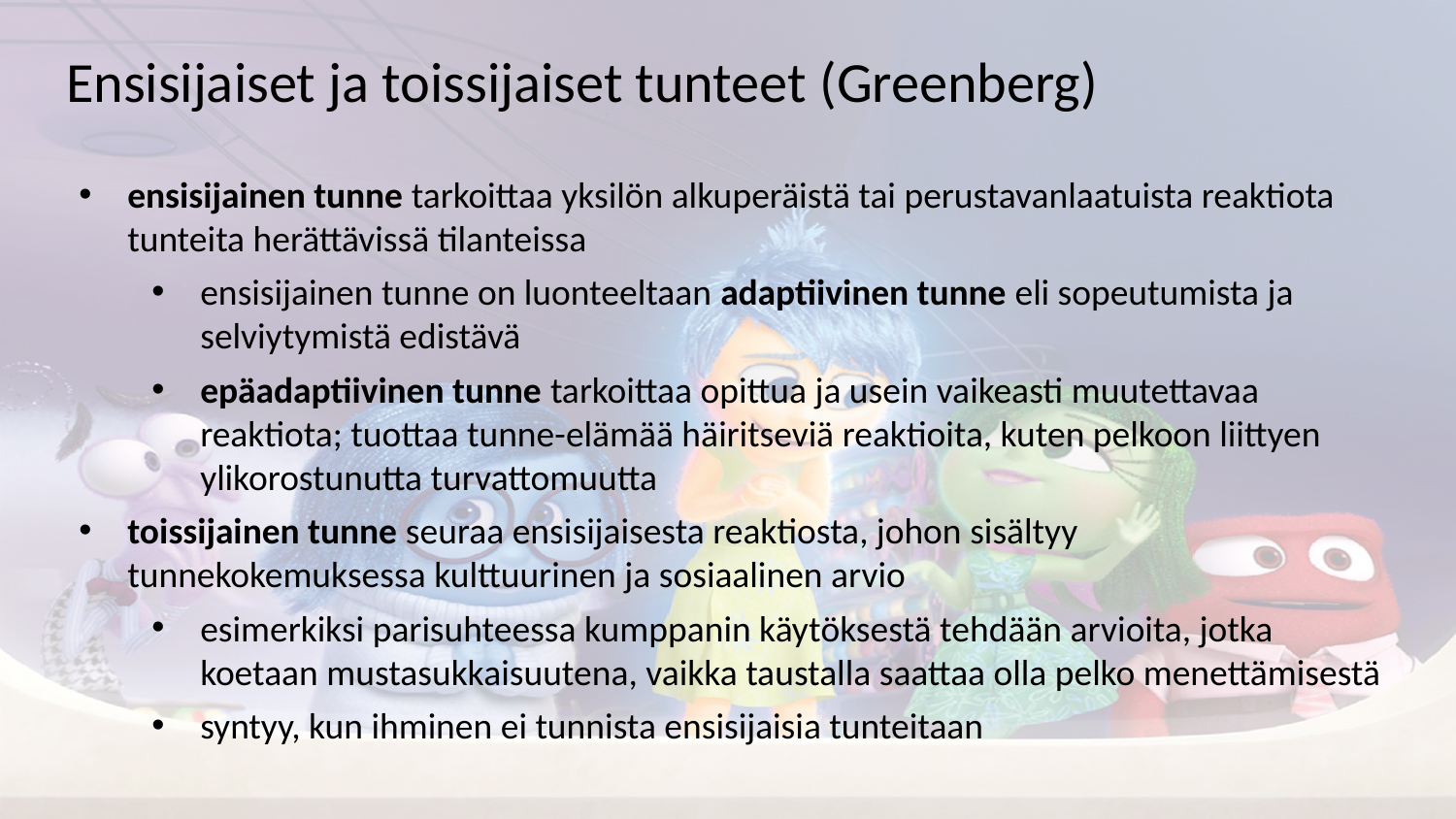

# Ensisijaiset ja toissijaiset tunteet (Greenberg)
ensisijainen tunne tarkoittaa yksilön alkuperäistä tai perustavanlaatuista reaktiota tunteita herättävissä tilanteissa
ensisijainen tunne on luonteeltaan adaptiivinen tunne eli sopeutumista ja selviytymistä edistävä
epäadaptiivinen tunne tarkoittaa opittua ja usein vaikeasti muutettavaa reaktiota; tuottaa tunne-elämää häiritseviä reaktioita, kuten pelkoon liittyen ylikorostunutta turvattomuutta
toissijainen tunne seuraa ensisijaisesta reaktiosta, johon sisältyy tunnekokemuksessa kulttuurinen ja sosiaalinen arvio
esimerkiksi parisuhteessa kumppanin käytöksestä tehdään arvioita, jotka koetaan mustasukkaisuutena, vaikka taustalla saattaa olla pelko menettämisestä
syntyy, kun ihminen ei tunnista ensisijaisia tunteitaan